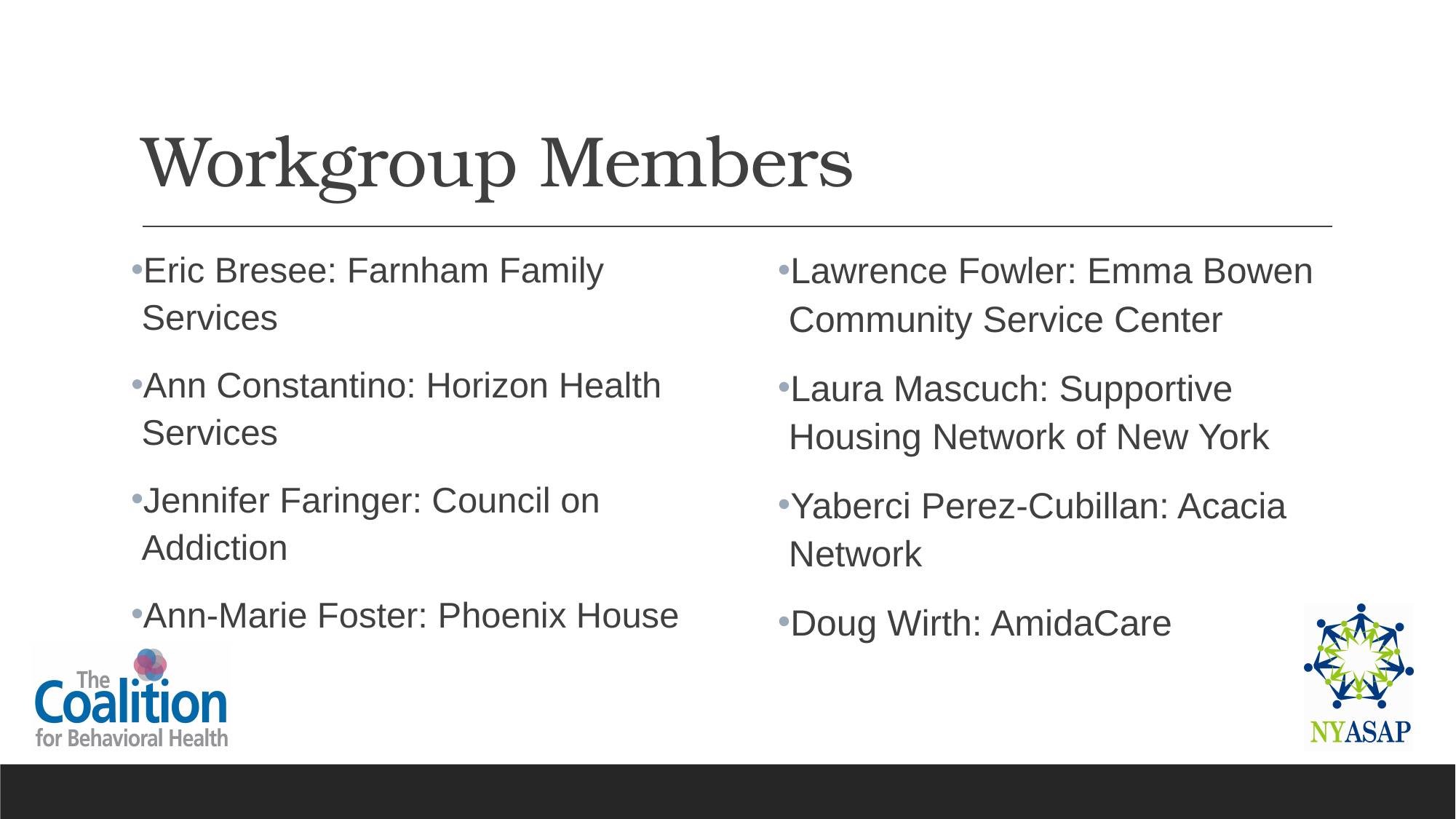

# Workgroup Members
Eric Bresee: Farnham Family Services
Ann Constantino: Horizon Health Services
Jennifer Faringer: Council on Addiction
Ann-Marie Foster: Phoenix House

Lawrence Fowler: Emma Bowen Community Service Center
Laura Mascuch: Supportive Housing Network of New York
Yaberci Perez-Cubillan: Acacia Network
Doug Wirth: AmidaCare